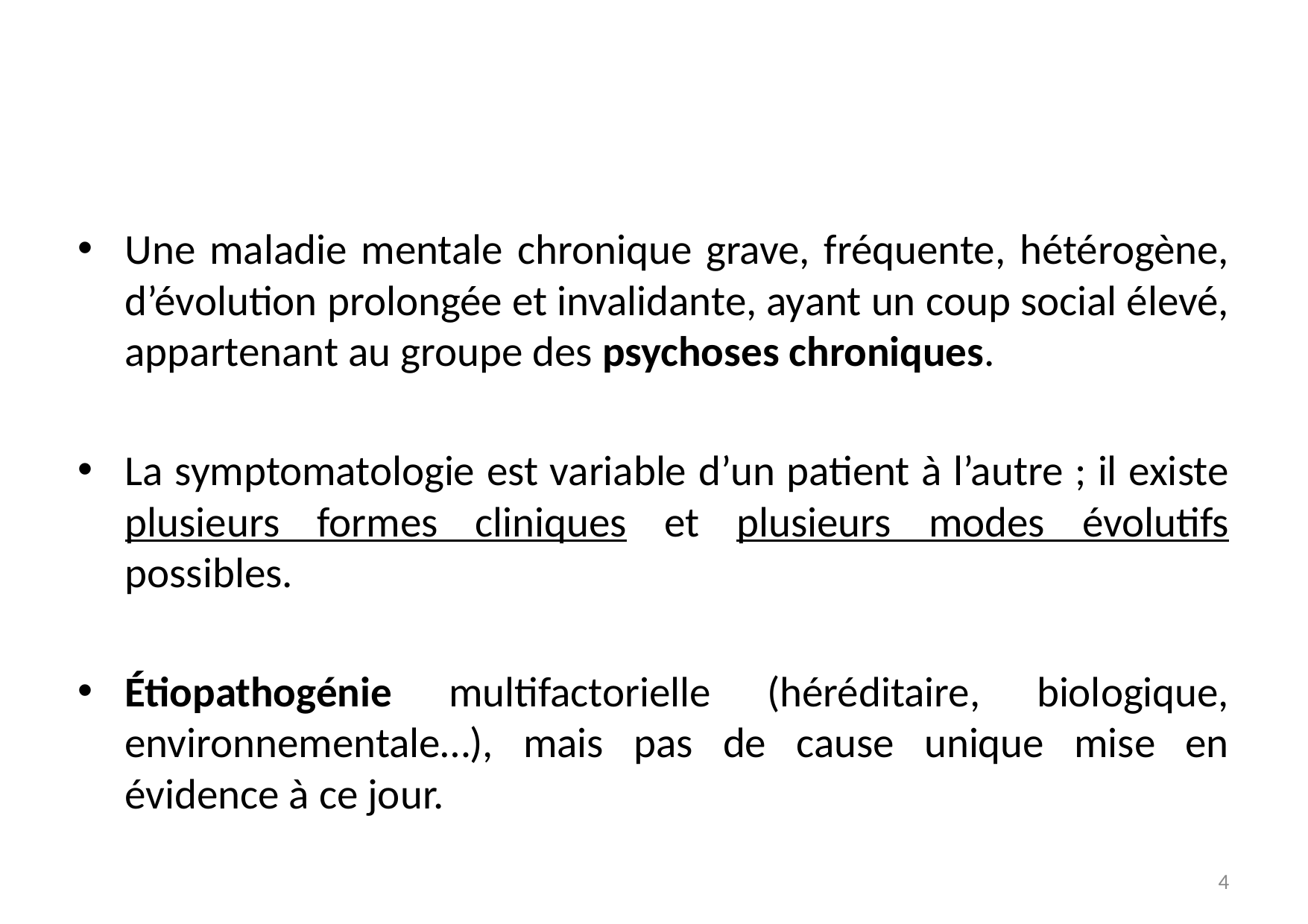

#
Une maladie mentale chronique grave, fréquente, hétérogène, d’évolution prolongée et invalidante, ayant un coup social élevé, appartenant au groupe des psychoses chroniques.

La symptomatologie est variable d’un patient à l’autre ; il existe plusieurs formes cliniques et plusieurs modes évolutifs possibles.

Étiopathogénie multifactorielle (héréditaire, biologique, environnementale…), mais pas de cause unique mise en évidence à ce jour.
4